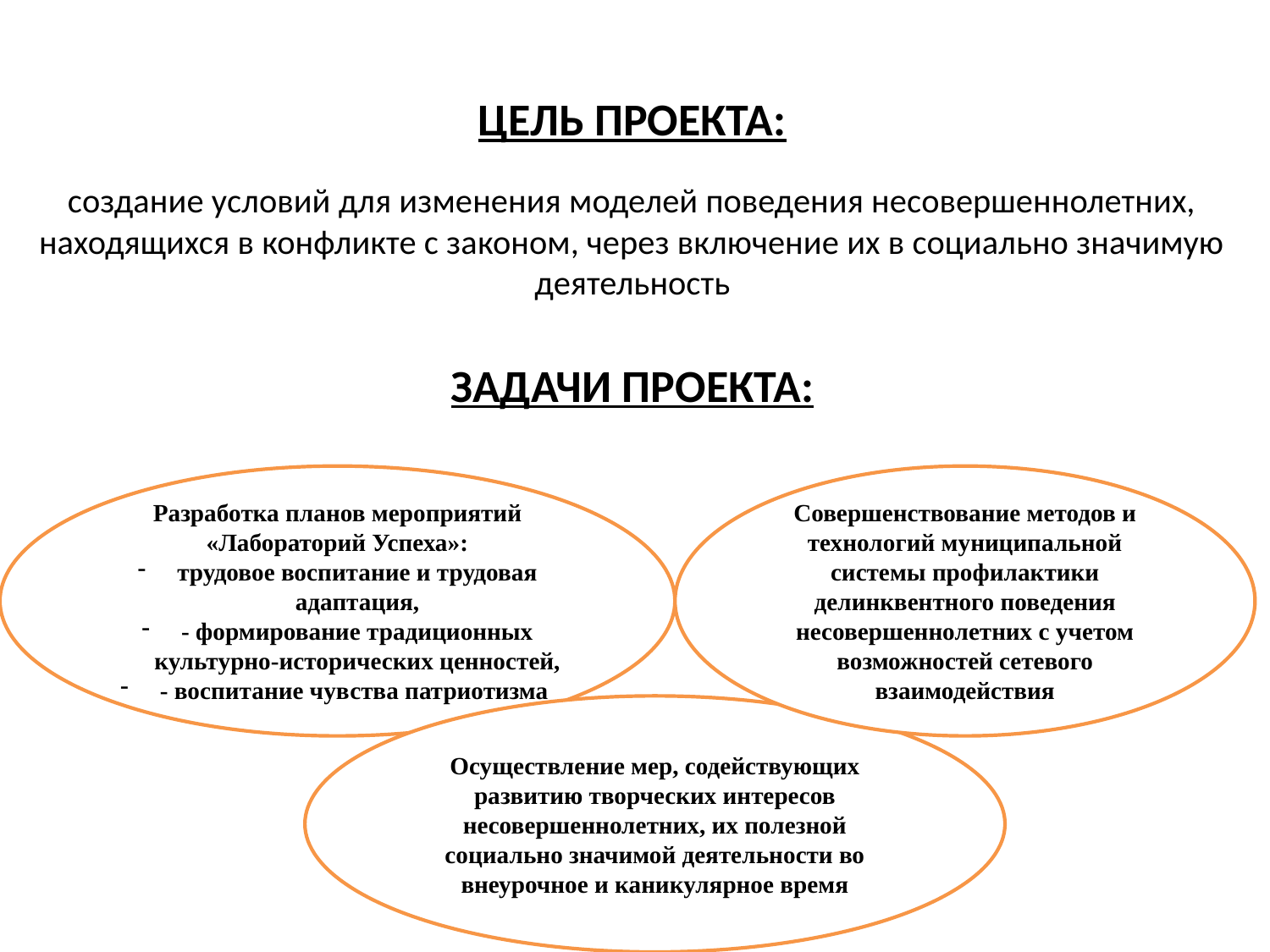

# ЦЕЛЬ ПРОЕКТА: создание условий для изменения моделей поведения несовершеннолетних, находящихся в конфликте с законом, через включение их в социально значимую деятельность ЗАДАЧИ ПРОЕКТА:
Разработка планов мероприятий «Лабораторий Успеха»:
трудовое воспитание и трудовая адаптация,
- формирование традиционных культурно-исторических ценностей,
- воспитание чувства патриотизма
Совершенствование методов и технологий муниципальной системы профилактики делинквентного поведения несовершеннолетних с учетом возможностей сетевого взаимодействия
Осуществление мер, содействующих развитию творческих интересов несовершеннолетних, их полезной социально значимой деятельности во внеурочное и каникулярное время